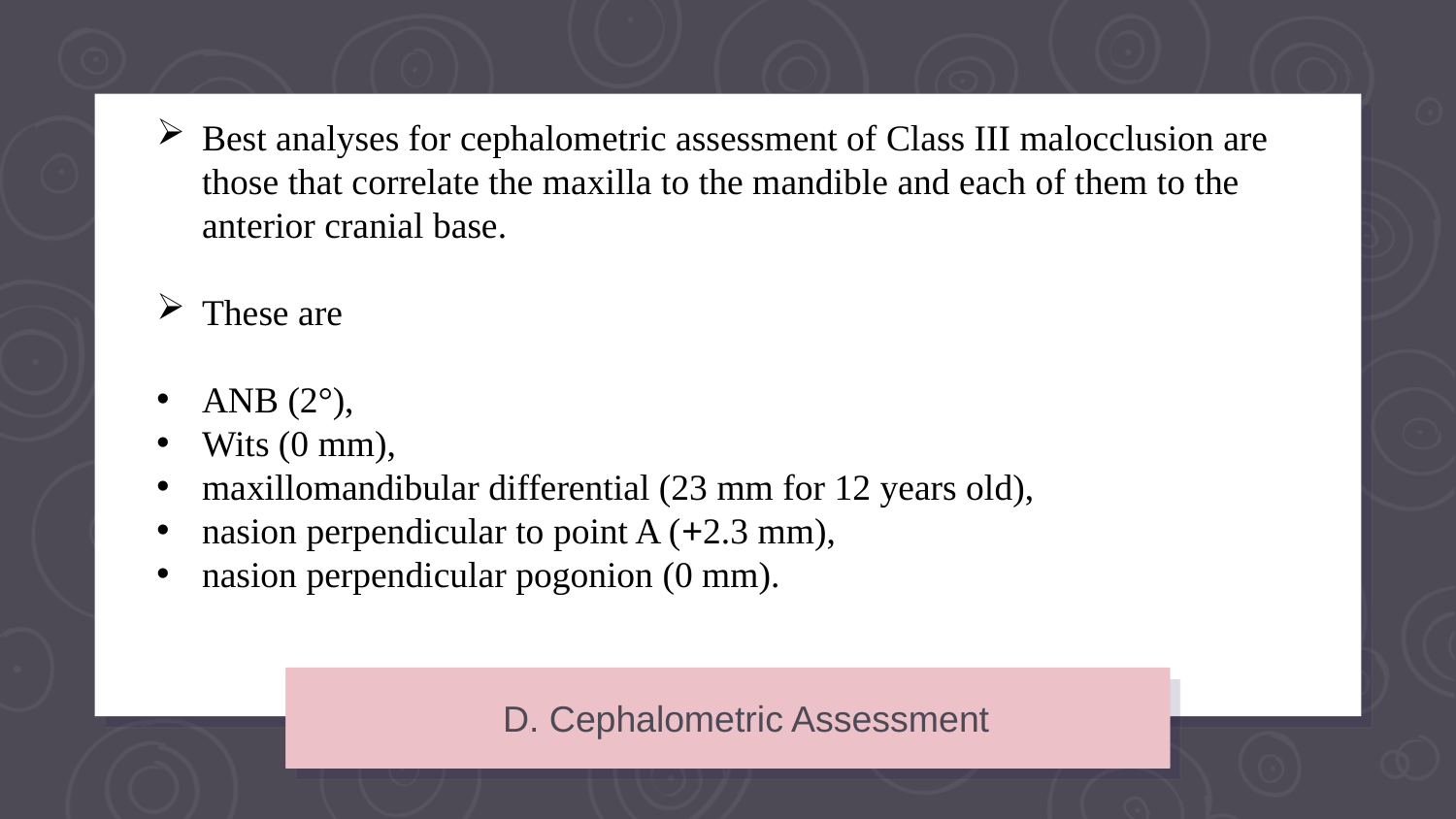

Best analyses for cephalometric assessment of Class III malocclusion are those that correlate the maxilla to the mandible and each of them to the anterior cranial base.

These are

ANB (2°),
Wits (0 mm),
maxillomandibular differential (23 mm for 12 years old),
nasion perpendicular to point A (+2.3 mm),
nasion perpendicular pogonion (0 mm).

D. Cephalometric Assessment

25